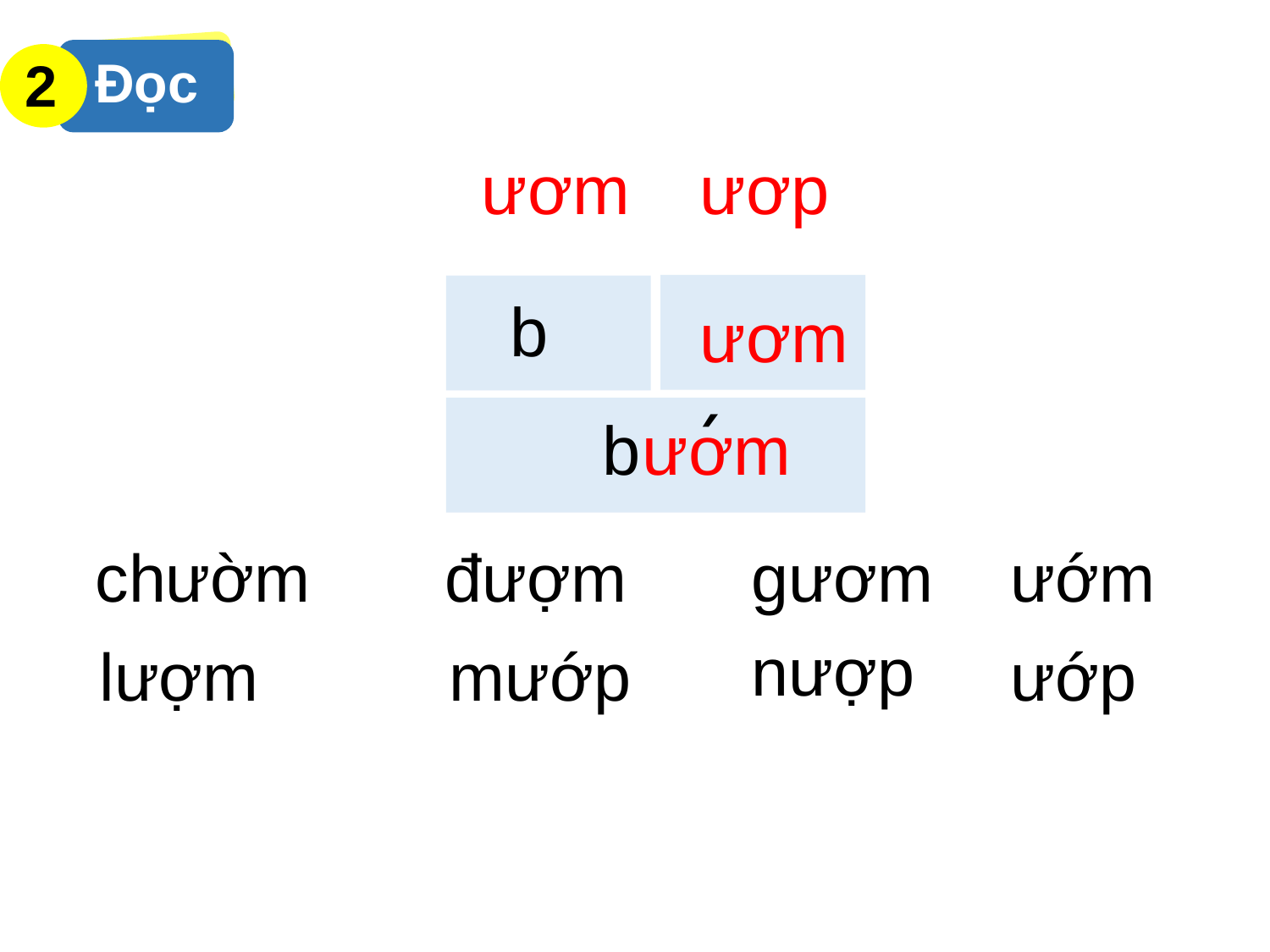

2
Đọc
#
ươm
ươp

b
ươm
 ´
ươm
  b
chườm
đượm
gươm
ướm
nượp
lượm
mướp
ướp